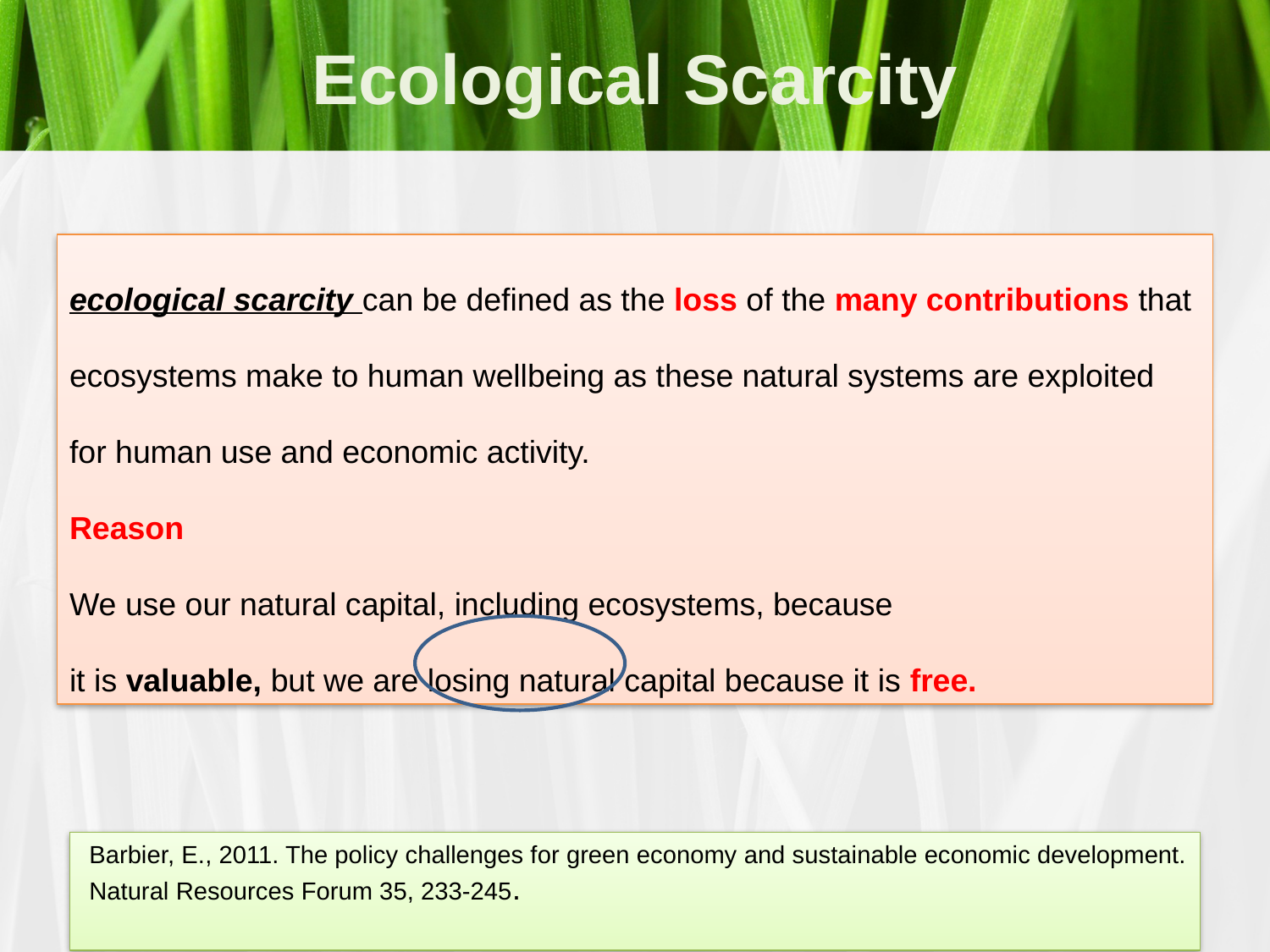

# Ecological Scarcity
ecological scarcity can be defined as the loss of the many contributions that
ecosystems make to human wellbeing as these natural systems are exploited
for human use and economic activity.
Reason
We use our natural capital, including ecosystems, because
it is valuable, but we are losing natural capital because it is free.

 Barbier, E., 2011. The policy challenges for green economy and sustainable economic development.
 Natural Resources Forum 35, 233-245.